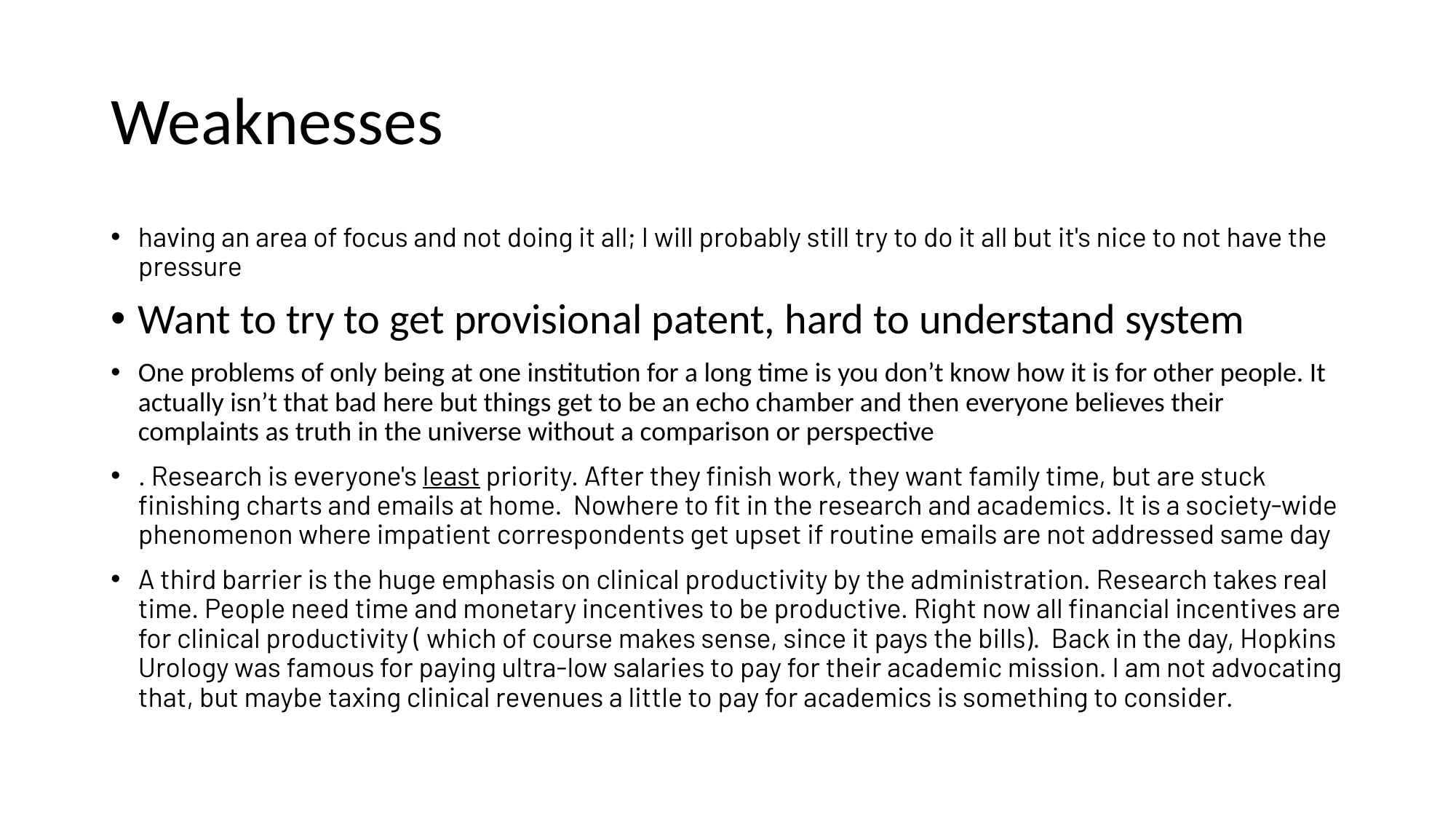

# Weaknesses
having an area of focus and not doing it all; I will probably still try to do it all but it's nice to not have the pressure
Want to try to get provisional patent, hard to understand system
One problems of only being at one institution for a long time is you don’t know how it is for other people. It actually isn’t that bad here but things get to be an echo chamber and then everyone believes their complaints as truth in the universe without a comparison or perspective
. Research is everyone's least priority. After they finish work, they want family time, but are stuck finishing charts and emails at home.  Nowhere to fit in the research and academics. It is a society-wide phenomenon where impatient correspondents get upset if routine emails are not addressed same day
A third barrier is the huge emphasis on clinical productivity by the administration. Research takes real time. People need time and monetary incentives to be productive. Right now all financial incentives are for clinical productivity ( which of course makes sense, since it pays the bills).  Back in the day, Hopkins Urology was famous for paying ultra-low salaries to pay for their academic mission. I am not advocating that, but maybe taxing clinical revenues a little to pay for academics is something to consider.